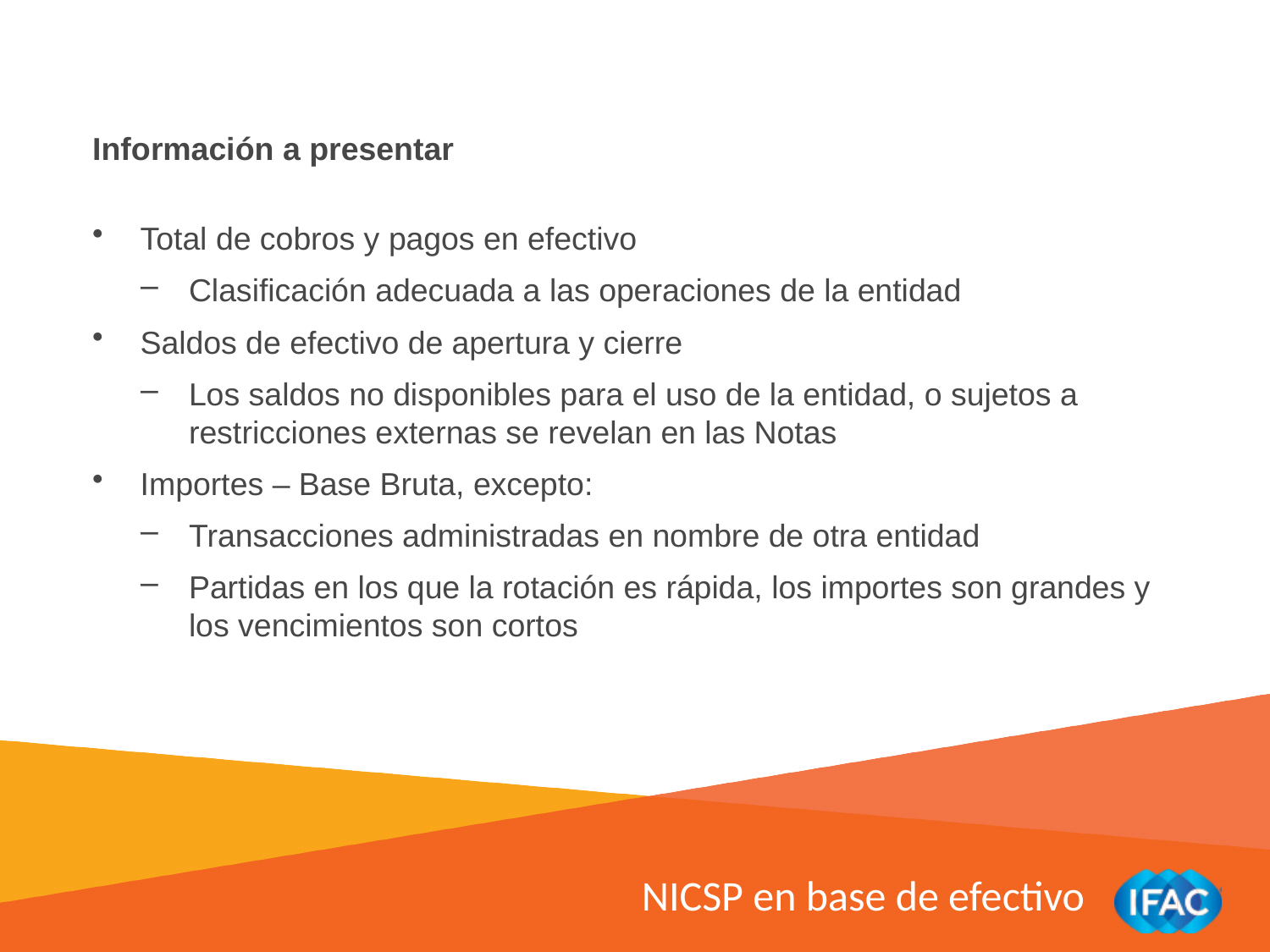

Información a presentar

Total de cobros y pagos en efectivo
Clasificación adecuada a las operaciones de la entidad
Saldos de efectivo de apertura y cierre
Los saldos no disponibles para el uso de la entidad, o sujetos a restricciones externas se revelan en las Notas
Importes – Base Bruta, excepto:
Transacciones administradas en nombre de otra entidad
Partidas en los que la rotación es rápida, los importes son grandes y los vencimientos son cortos

NICSP en base de efectivo